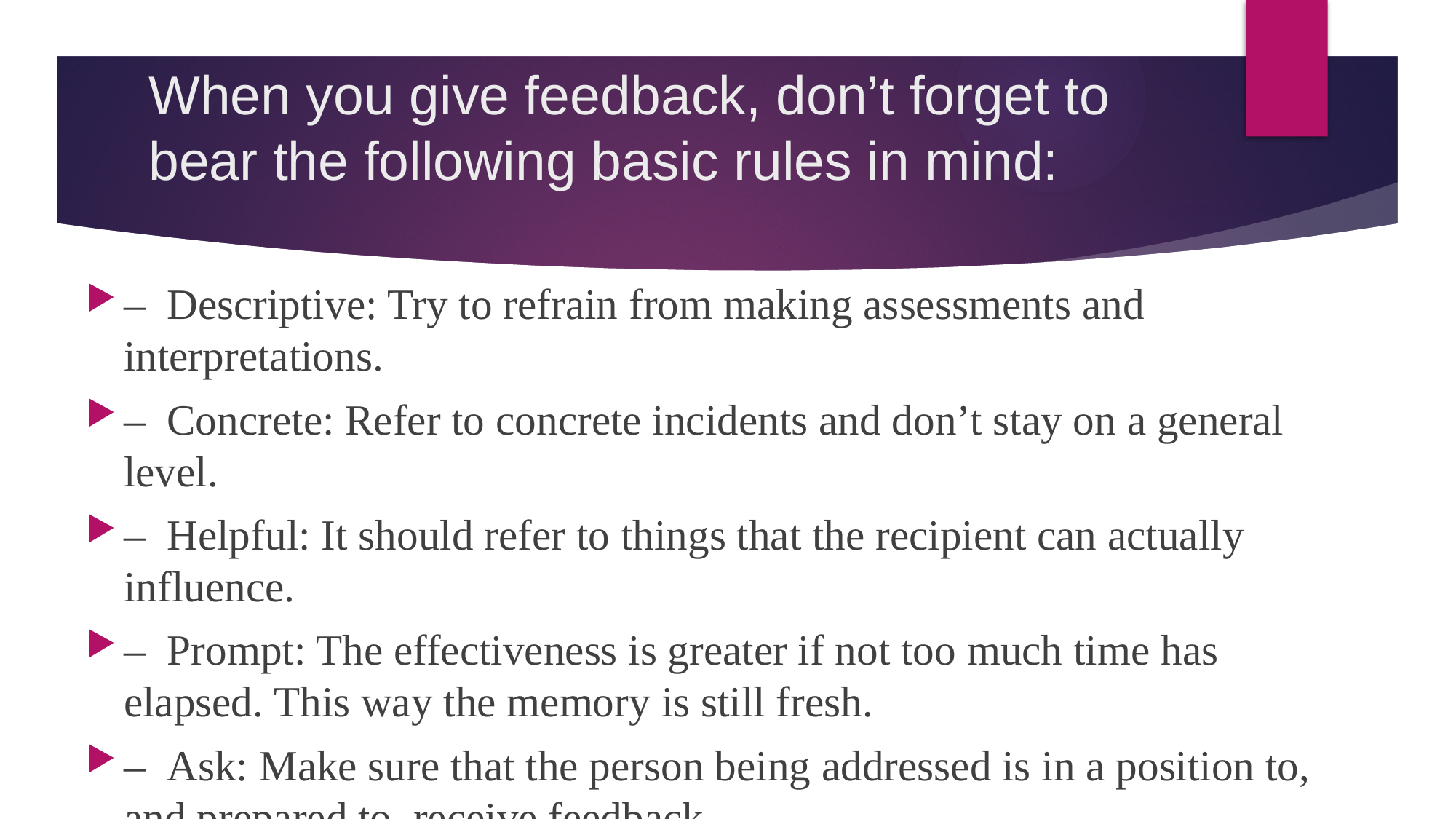

# When you give feedback, don’t forget to bear the following basic rules in mind:
–  Descriptive: Try to refrain from making assessments and interpretations.
–  Concrete: Refer to concrete incidents and don’t stay on a general level.
–  Helpful: It should refer to things that the recipient can actually influence.
–  Prompt: The effectiveness is greater if not too much time has elapsed. This way the memory is still fresh.
–  Ask: Make sure that the person being addressed is in a position to, and prepared to, receive feedback.